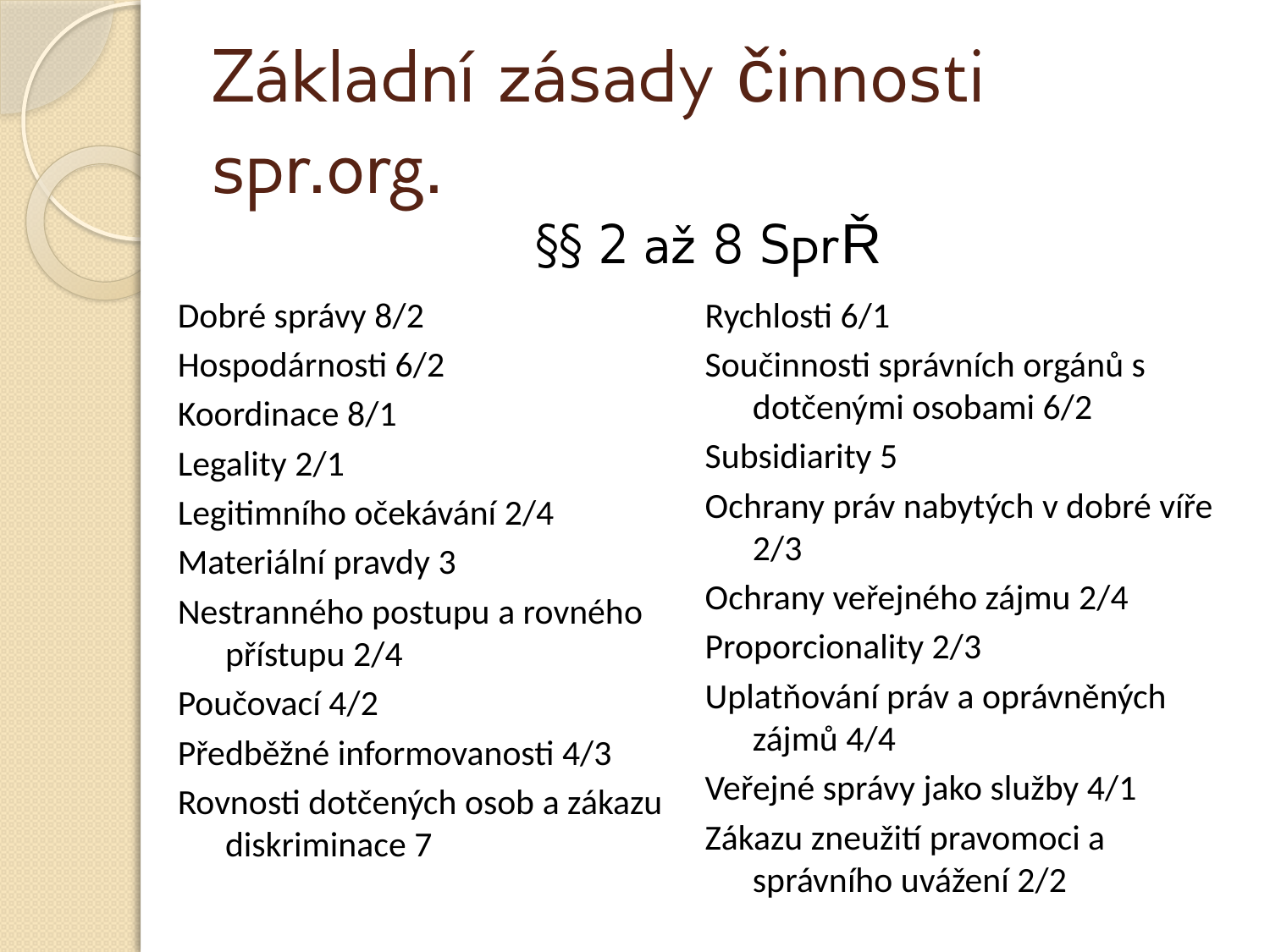

# Základní zásady činnosti spr.org.
§§ 2 až 8 SprŘ

Dobré správy 8/2
Hospodárnosti 6/2
Koordinace 8/1
Legality 2/1
Legitimního očekávání 2/4
Materiální pravdy 3
Nestranného postupu a rovného přístupu 2/4
Poučovací 4/2
Předběžné informovanosti 4/3
Rovnosti dotčených osob a zákazu diskriminace 7

Rychlosti 6/1
Součinnosti správních orgánů s dotčenými osobami 6/2
Subsidiarity 5
Ochrany práv nabytých v dobré víře 2/3
Ochrany veřejného zájmu 2/4
Proporcionality 2/3
Uplatňování práv a oprávněných zájmů 4/4
Veřejné správy jako služby 4/1
Zákazu zneužití pravomoci a správního uvážení 2/2